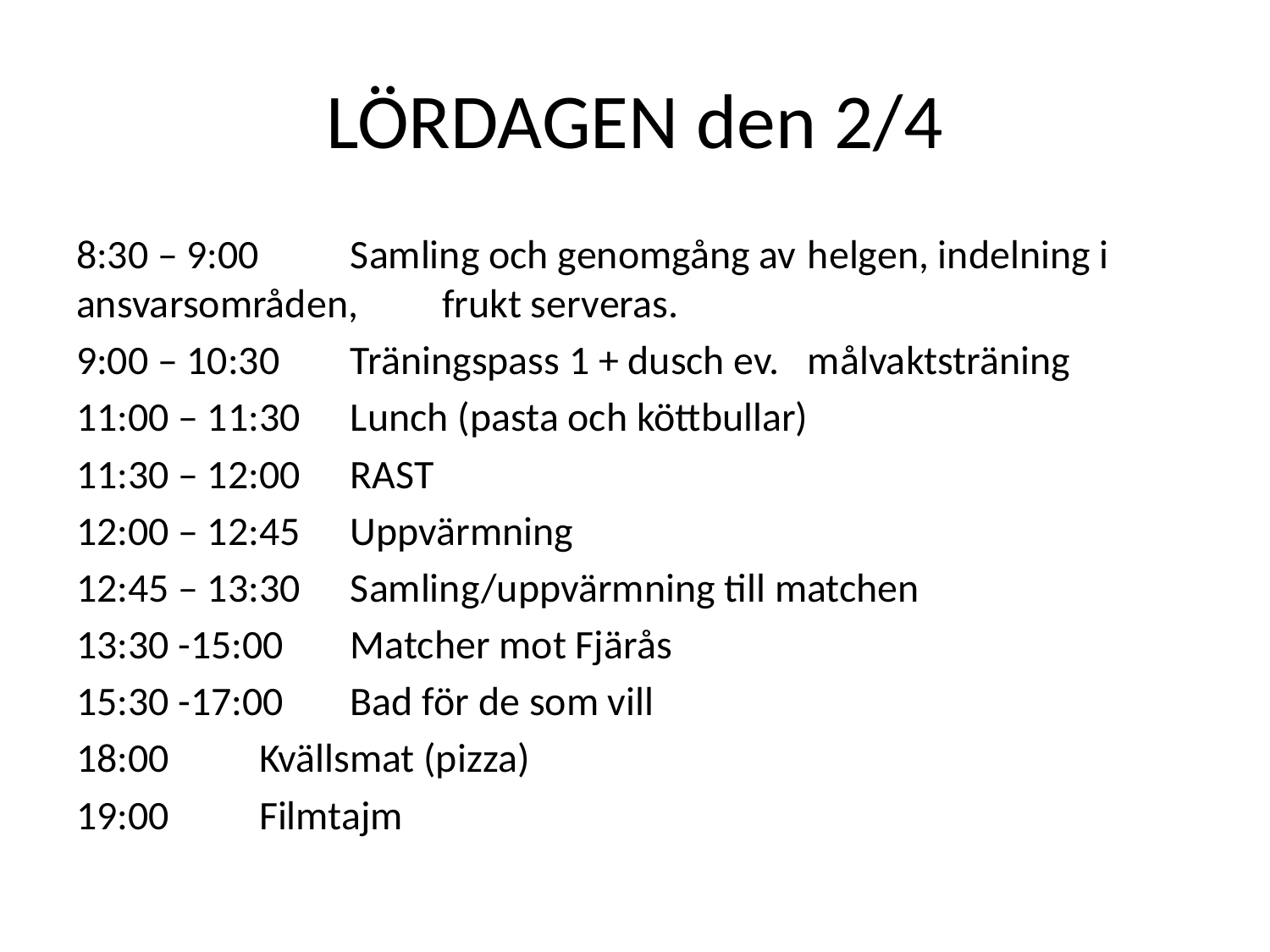

# LÖRDAGEN den 2/4
8:30 – 9:00 		Samling och genomgång av 					helgen, indelning i ansvarsområden, 				frukt serveras.
9:00 – 10:30 		Träningspass 1 + dusch ev. 					målvaktsträning
11:00 – 11:30 		Lunch (pasta och köttbullar)
11:30 – 12:00		RAST
12:00 – 12:45		Uppvärmning
12:45 – 13:30		Samling/uppvärmning till matchen
13:30 -15:00 		Matcher mot Fjärås
15:30 -17:00		Bad för de som vill
18:00 			Kvällsmat (pizza)
19:00			Filmtajm